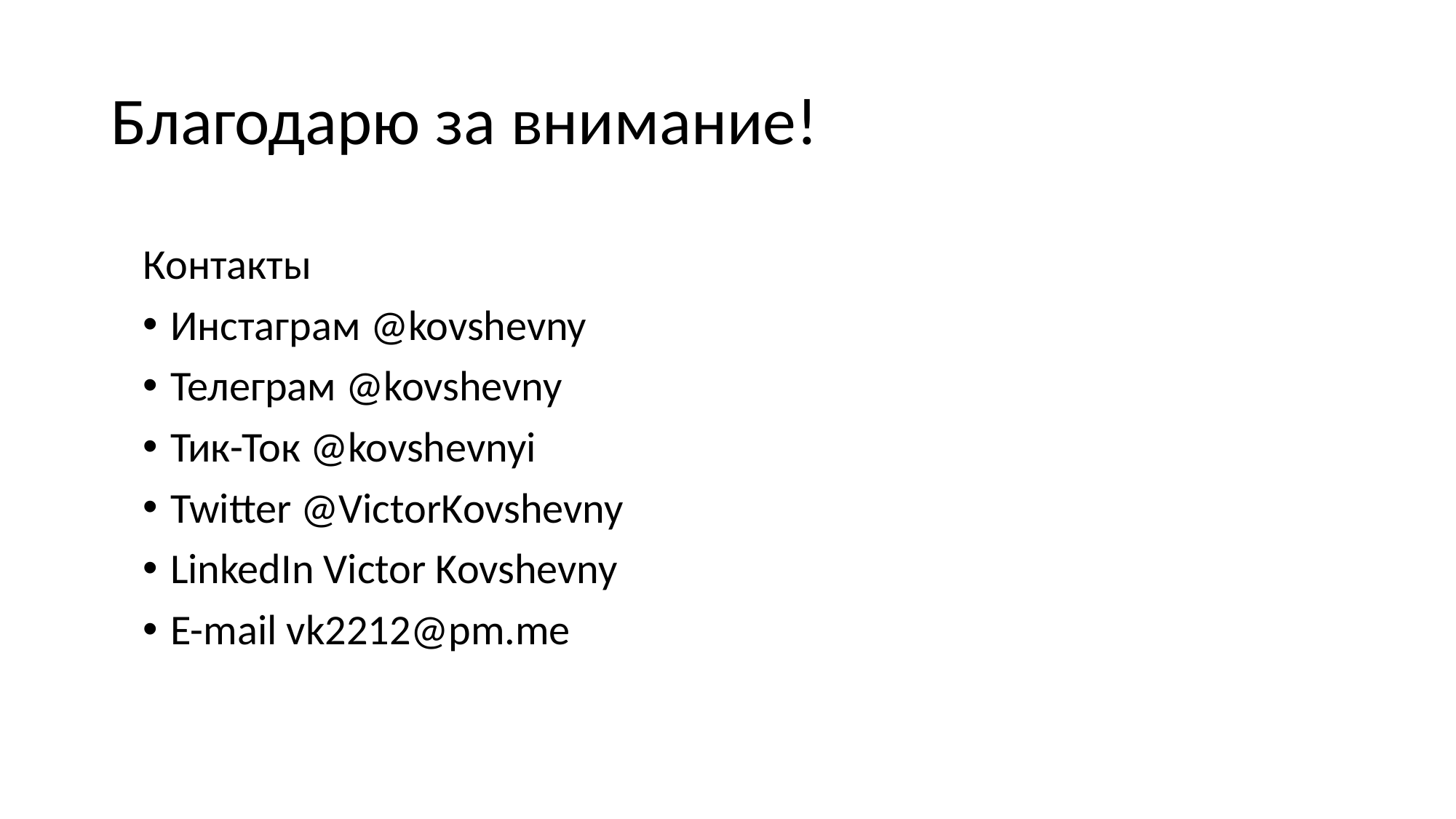

# Благодарю за внимание!
Контакты
Инстаграм @kovshevny
Телеграм @kovshevny
Тик-Ток @kovshevnyi
Twitter @VictorKovshevny
LinkedIn Victor Kovshevny
E-mail vk2212@pm.me